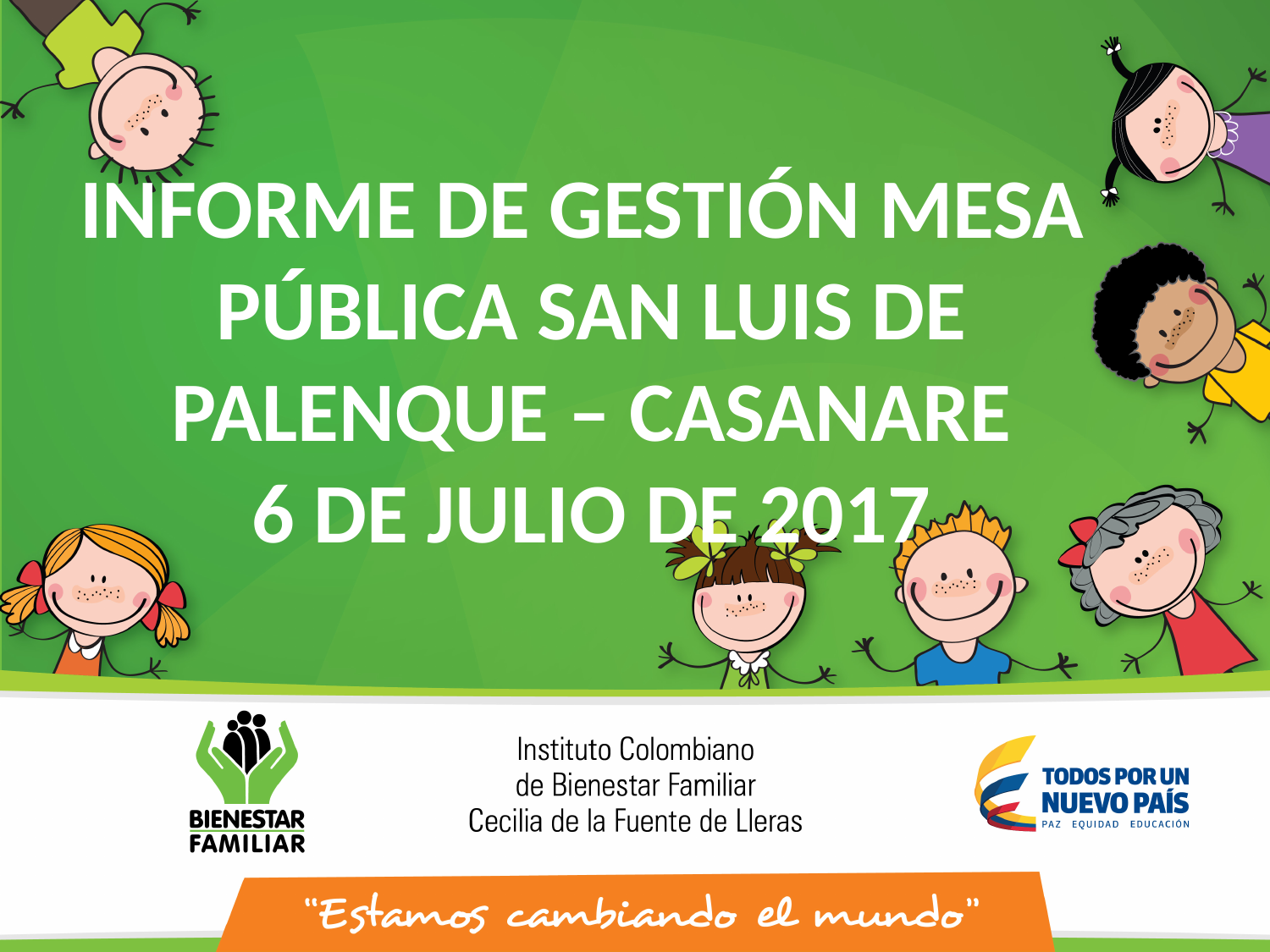

INFORME DE GESTIÓN MESA
PÚBLICA SAN LUIS DE PALENQUE – CASANARE
6 DE JULIO DE 2017